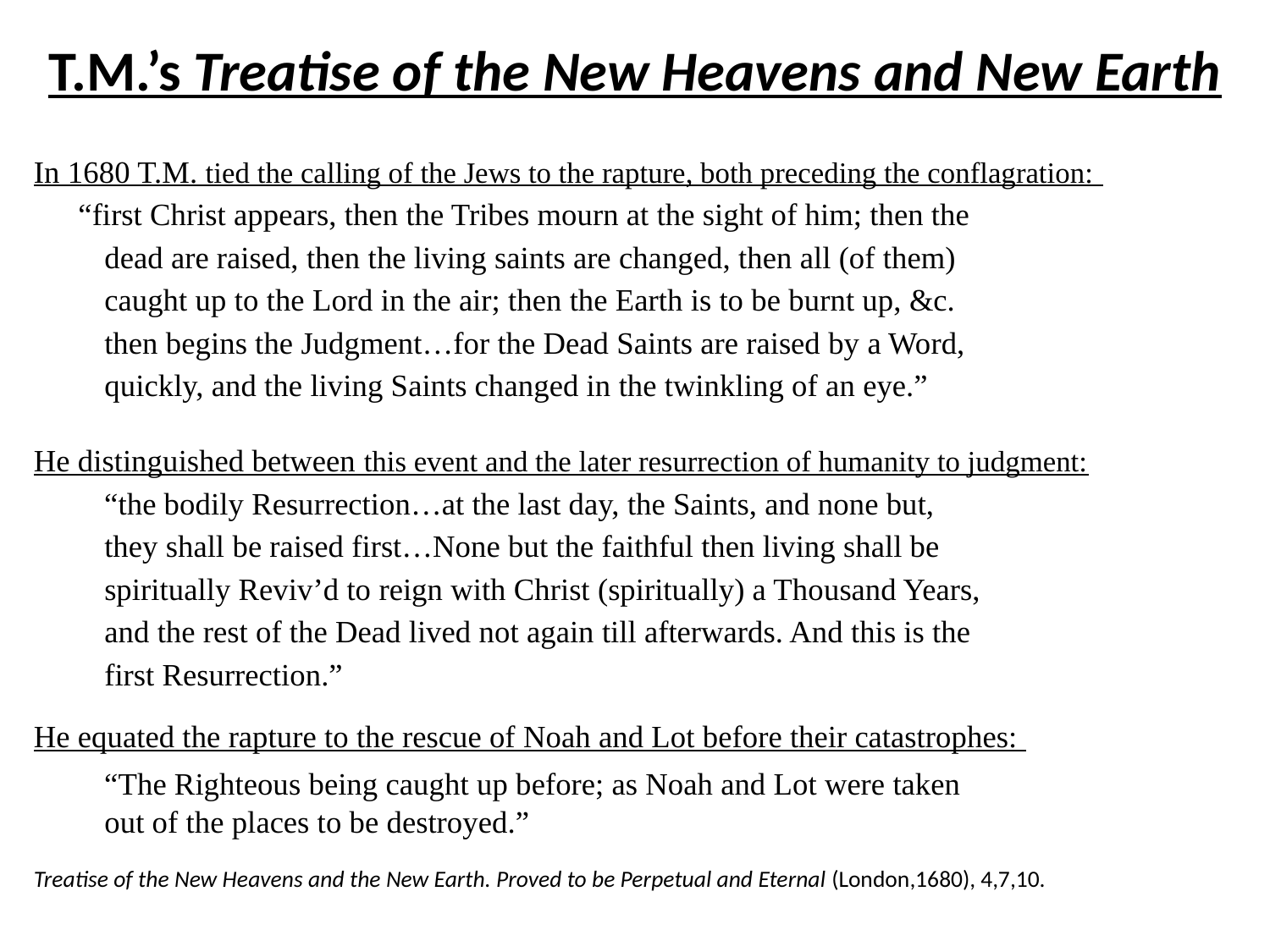

# T.M.’s Treatise of the New Heavens and New Earth
In 1680 T.M. tied the calling of the Jews to the rapture, both preceding the conflagration:
      “first Christ appears, then the Tribes mourn at the sight of him; then the
         dead are raised, then the living saints are changed, then all (of them)
         caught up to the Lord in the air; then the Earth is to be burnt up, &c.
         then begins the Judgment…for the Dead Saints are raised by a Word,
         quickly, and the living Saints changed in the twinkling of an eye.”

He distinguished between this event and the later resurrection of humanity to judgment:
         “the bodily Resurrection…at the last day, the Saints, and none but,
         they shall be raised first…None but the faithful then living shall be
         spiritually Reviv’d to reign with Christ (spiritually) a Thousand Years,
         and the rest of the Dead lived not again till afterwards. And this is the
         first Resurrection.”

He equated the rapture to the rescue of Noah and Lot before their catastrophes:

         “The Righteous being caught up before; as Noah and Lot were taken
         out of the places to be destroyed.”

Treatise of the New Heavens and the New Earth. Proved to be Perpetual and Eternal (London,1680), 4,7,10.